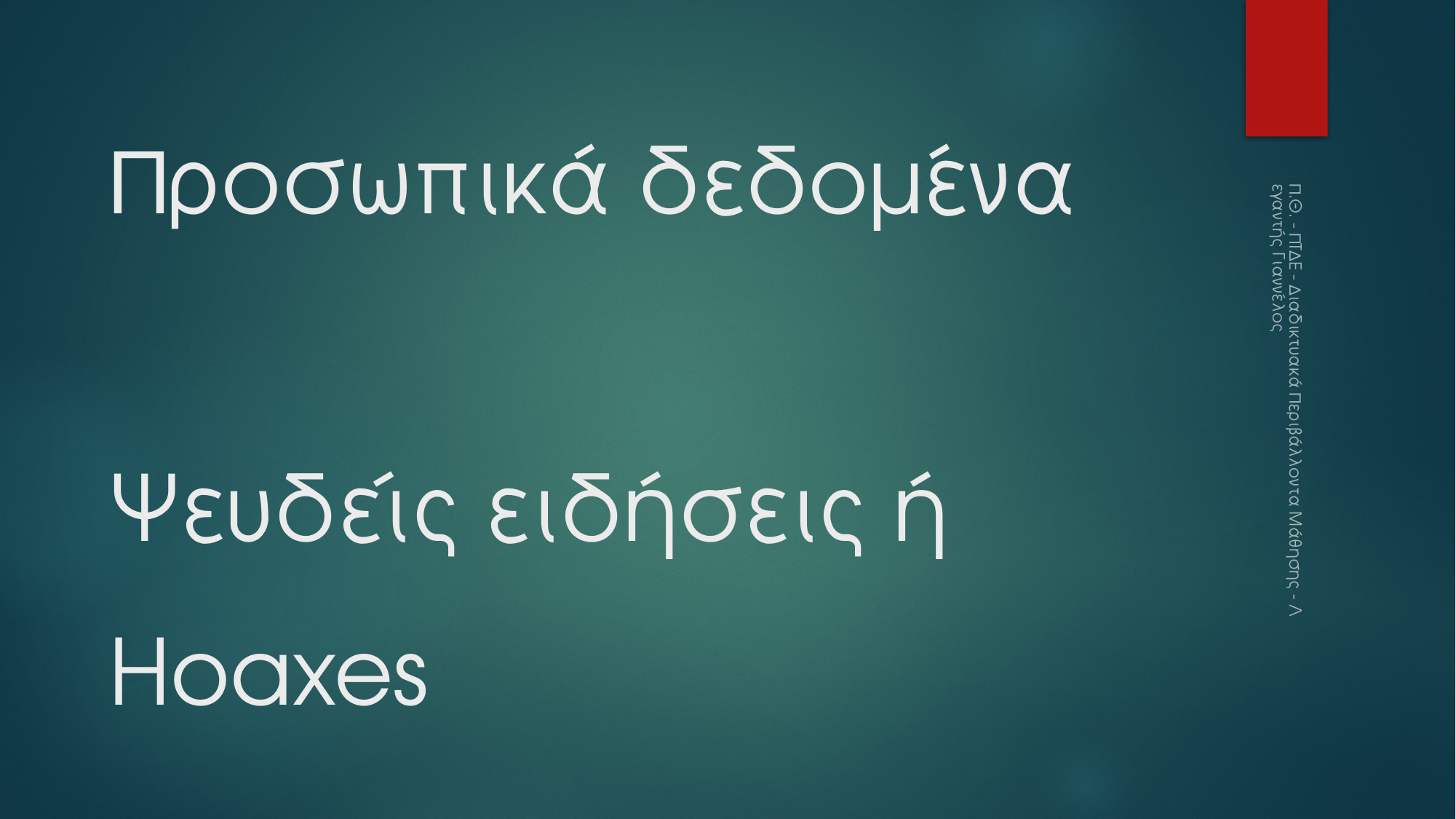

# Προσωπικά δεδομένα Ψευδείς ειδήσεις ή Hoaxes
Π.Θ. - ΠΤΔΕ - Διαδικτυακά Περιβάλλοντα Μάθησης - Λεγαντής Γιαννέλος